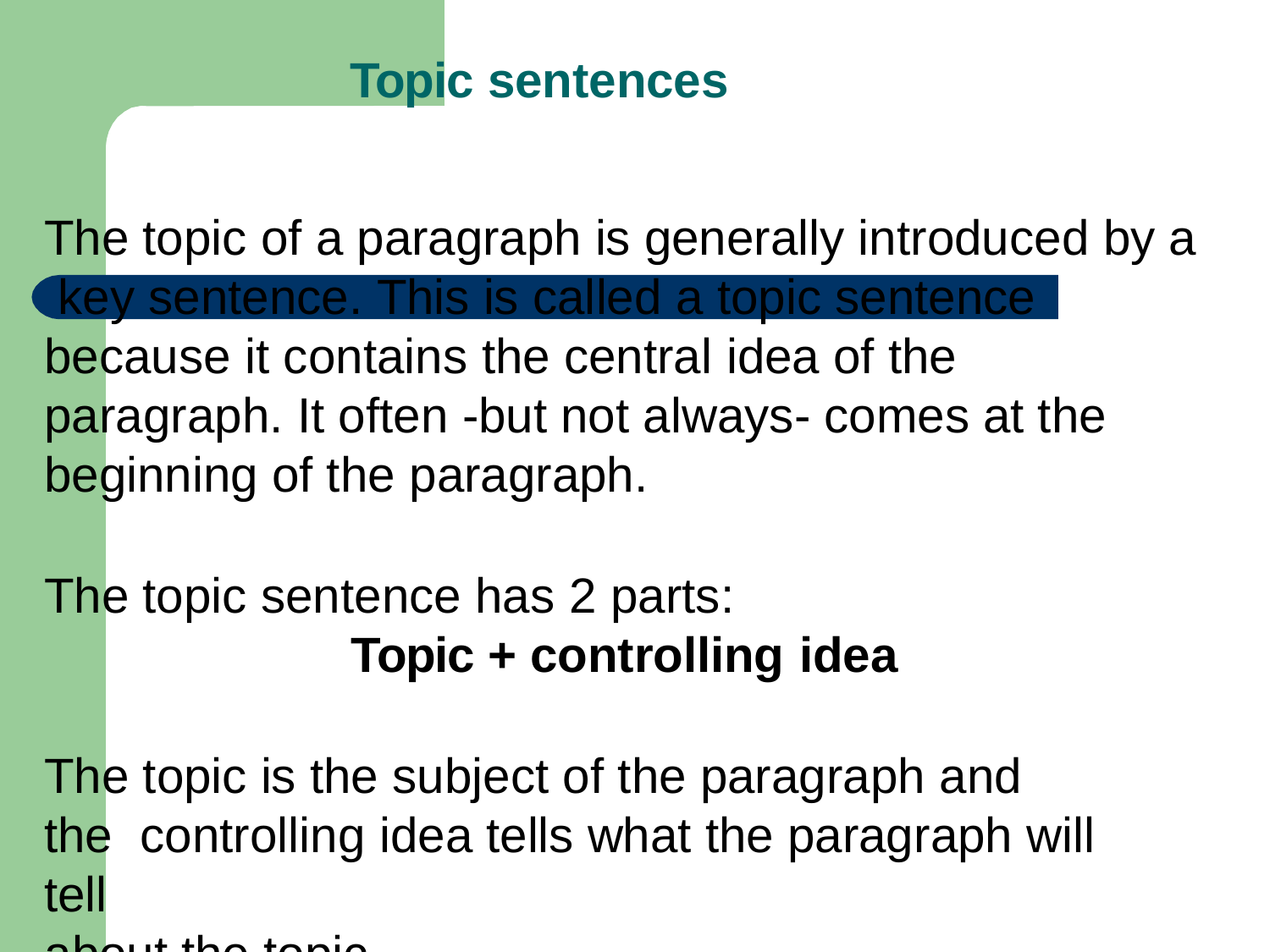

# Topic sentences
The topic of a paragraph is generally introduced by a  key sentence. This is called a topic sentence  because it contains the central idea of the  paragraph. It often -but not always- comes at the  beginning of the paragraph.

The topic sentence has 2 parts:
Topic + controlling idea

The topic is the subject of the paragraph and	the  controlling idea tells what the paragraph will tell
 about the topic.